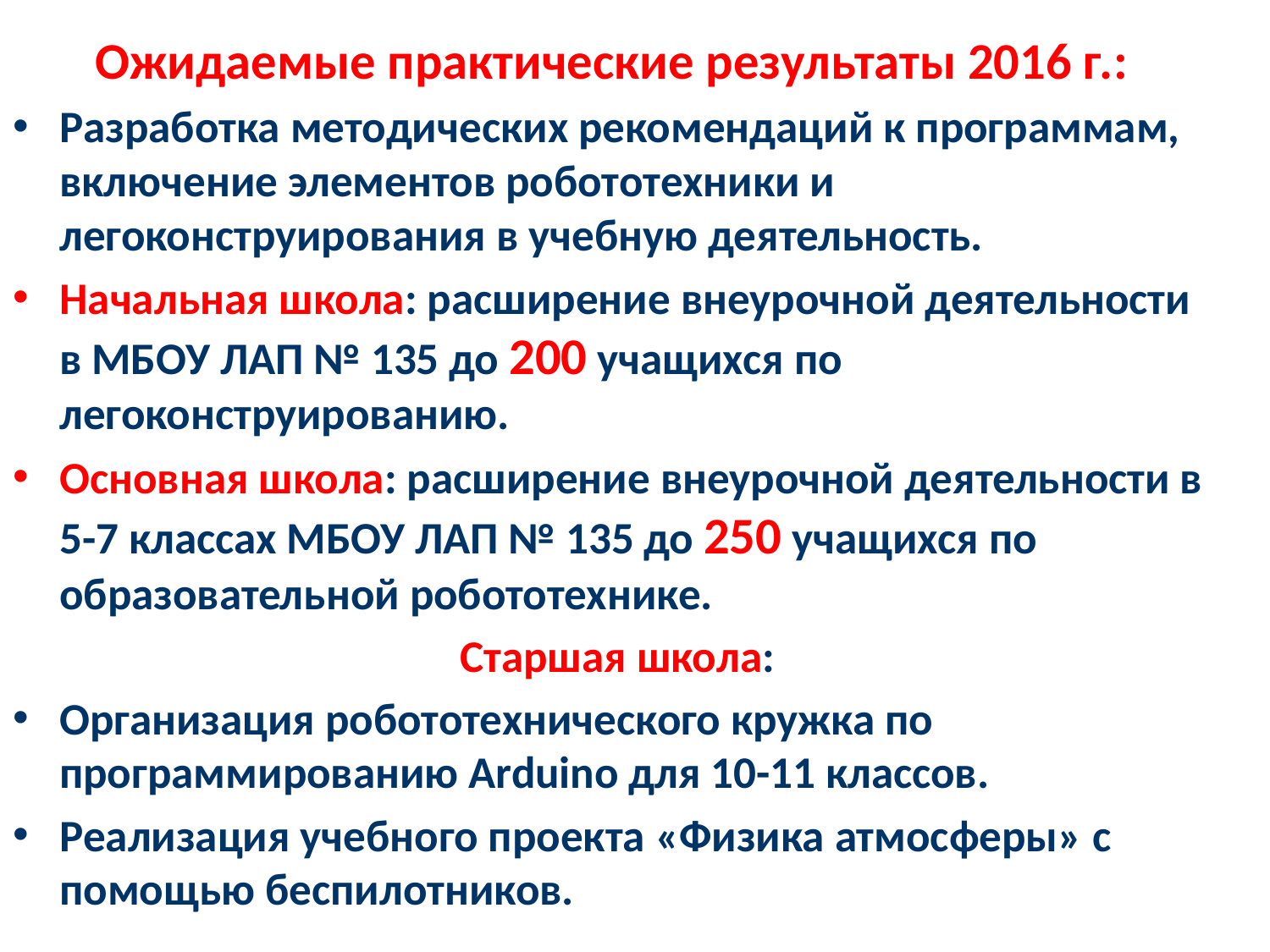

Ожидаемые практические результаты 2016 г.:
Разработка методических рекомендаций к программам, включение элементов робототехники и легоконструирования в учебную деятельность.
Начальная школа: расширение внеурочной деятельности в МБОУ ЛАП № 135 до 200 учащихся по легоконструированию.
Основная школа: расширение внеурочной деятельности в 5-7 классах МБОУ ЛАП № 135 до 250 учащихся по образовательной робототехнике.
Старшая школа:
Организация робототехнического кружка по программированию Arduino для 10-11 классов.
Реализация учебного проекта «Физика атмосферы» с помощью беспилотников.